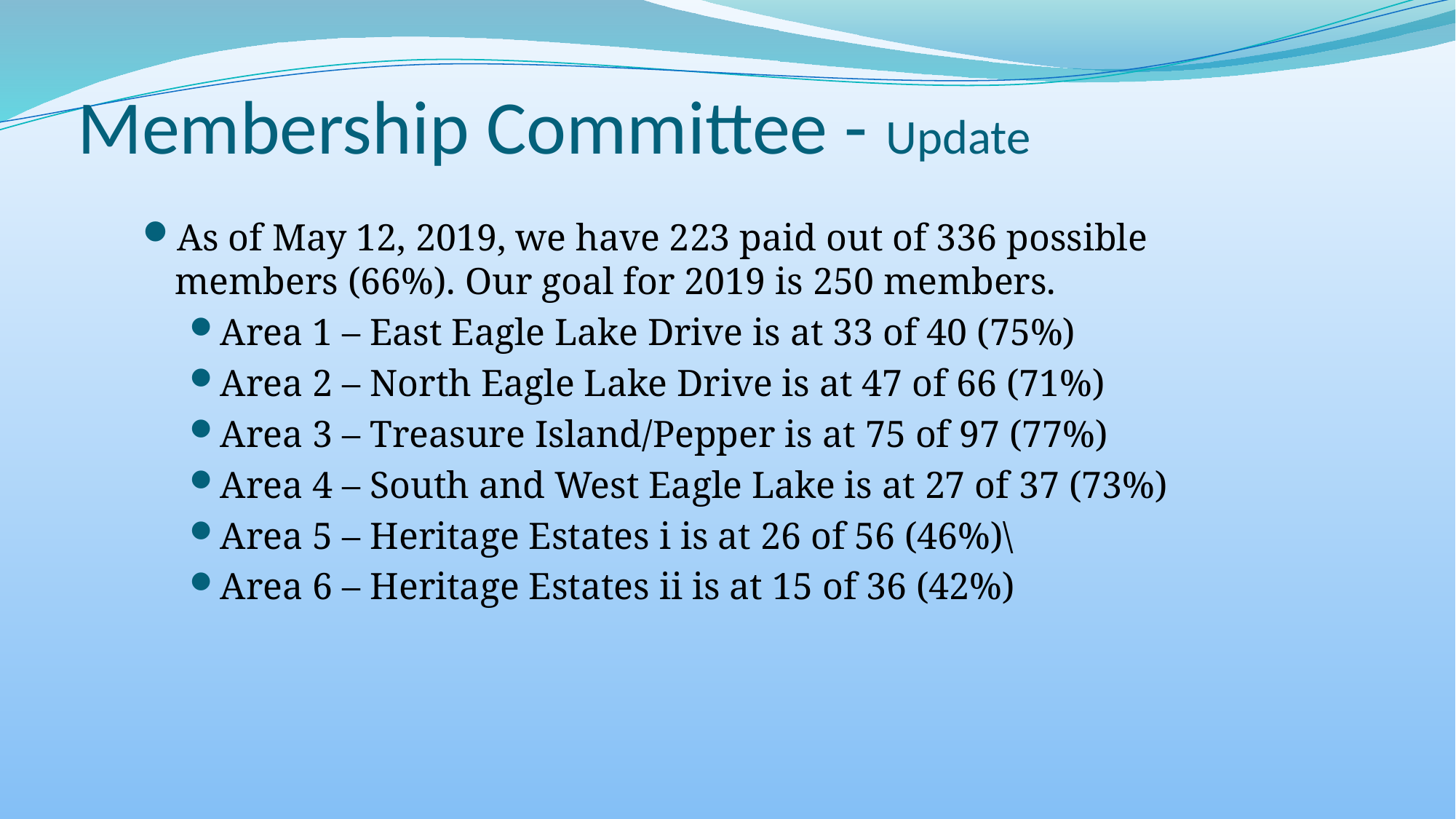

# Membership Committee - Update
As of May 12, 2019, we have 223 paid out of 336 possible members (66%). Our goal for 2019 is 250 members.
Area 1 – East Eagle Lake Drive is at 33 of 40 (75%)
Area 2 – North Eagle Lake Drive is at 47 of 66 (71%)
Area 3 – Treasure Island/Pepper is at 75 of 97 (77%)
Area 4 – South and West Eagle Lake is at 27 of 37 (73%)
Area 5 – Heritage Estates i is at 26 of 56 (46%)\
Area 6 – Heritage Estates ii is at 15 of 36 (42%)